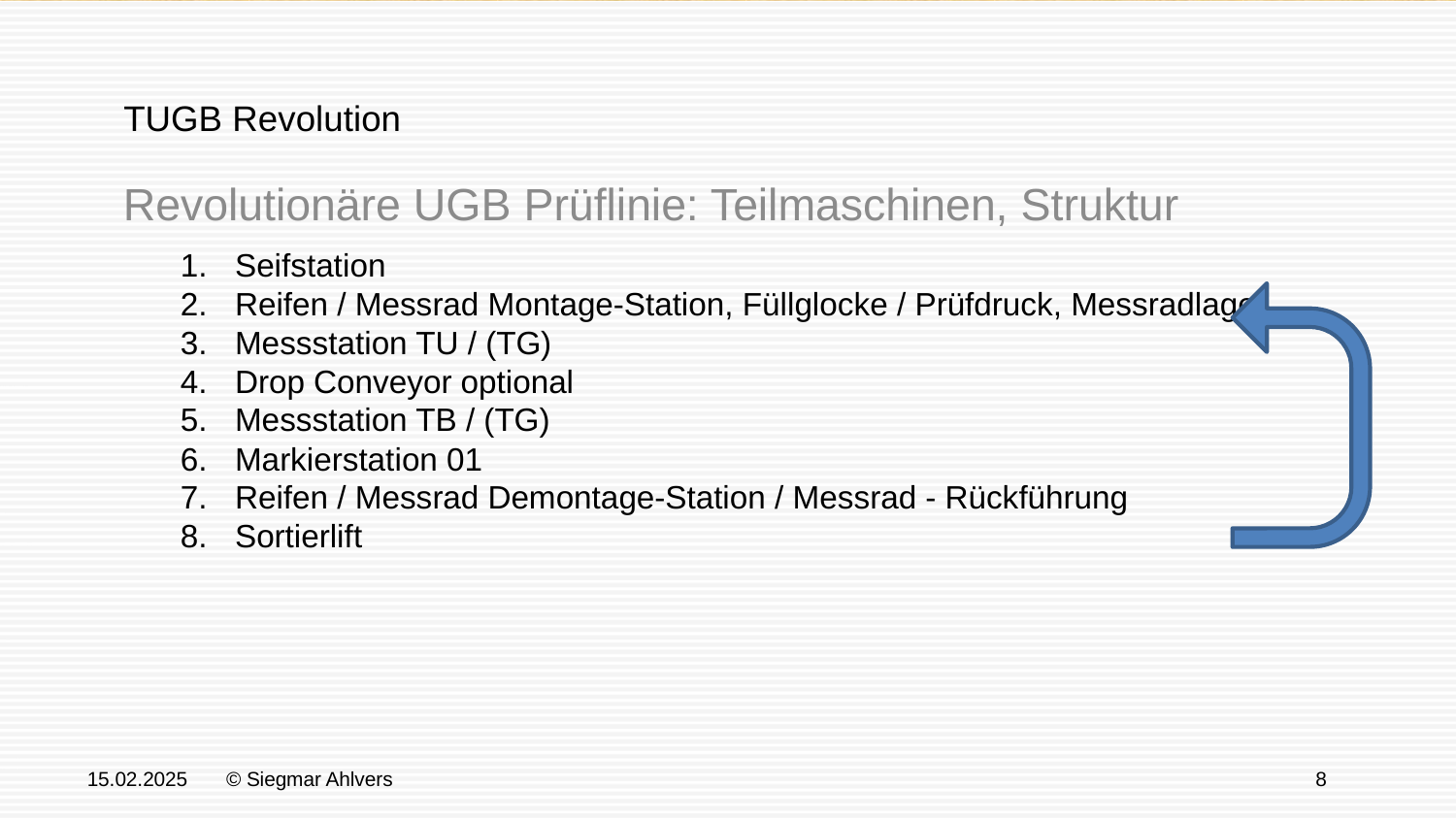

# TUGB Revolution
Revolutionäre UGB Prüflinie: Teilmaschinen, Struktur

Seifstation
Reifen / Messrad Montage-Station, Füllglocke / Prüfdruck, Messradlager
Messstation TU / (TG)
Drop Conveyor optional
Messstation TB / (TG)
Markierstation 01
Reifen / Messrad Demontage-Station / Messrad - Rückführung
Sortierlift

15.02.2025
© Siegmar Ahlvers
8